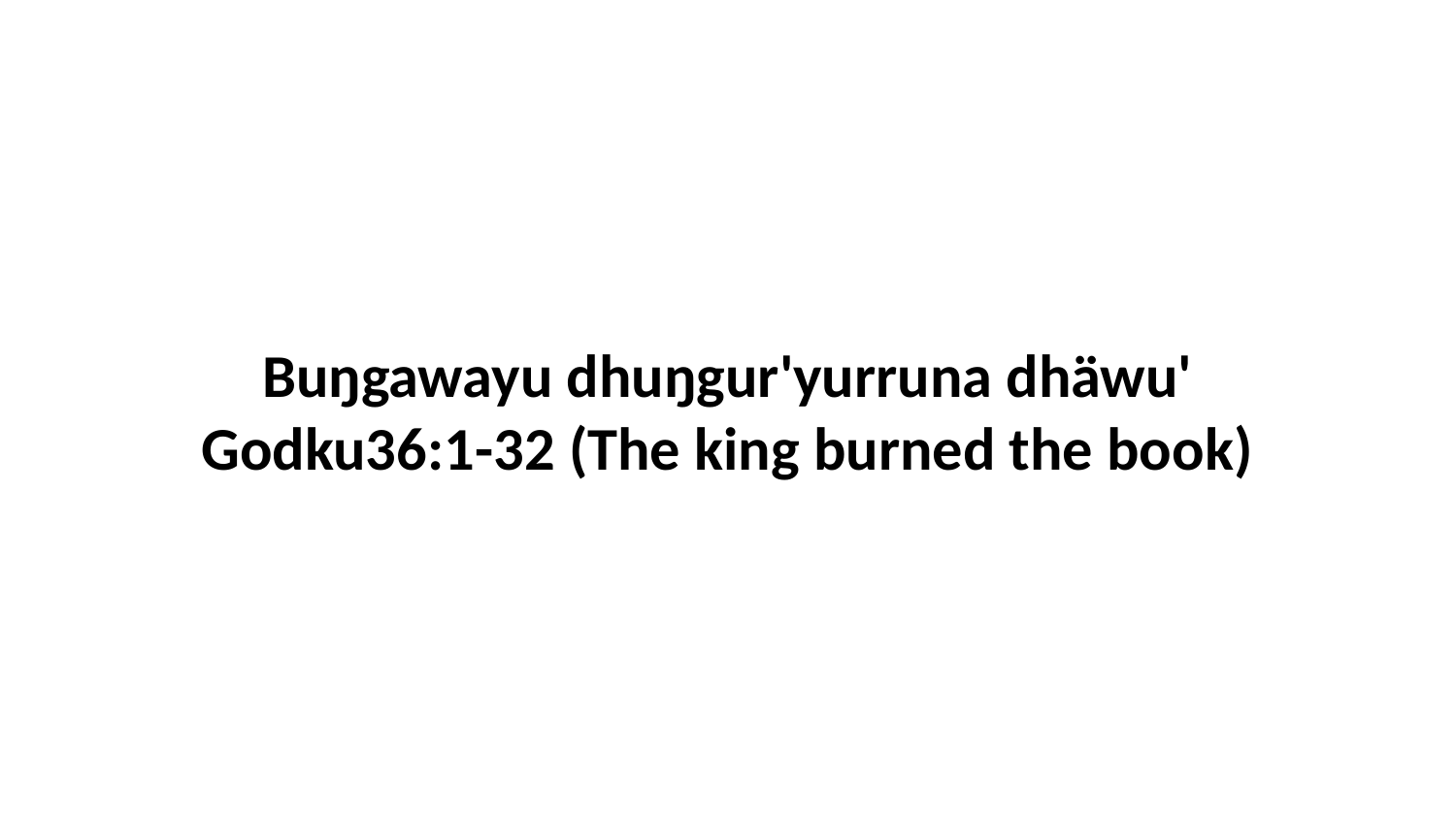

Buŋgawayu dhuŋgur'yurruna dhäwu' Godku36:1-32 (The king burned the book)